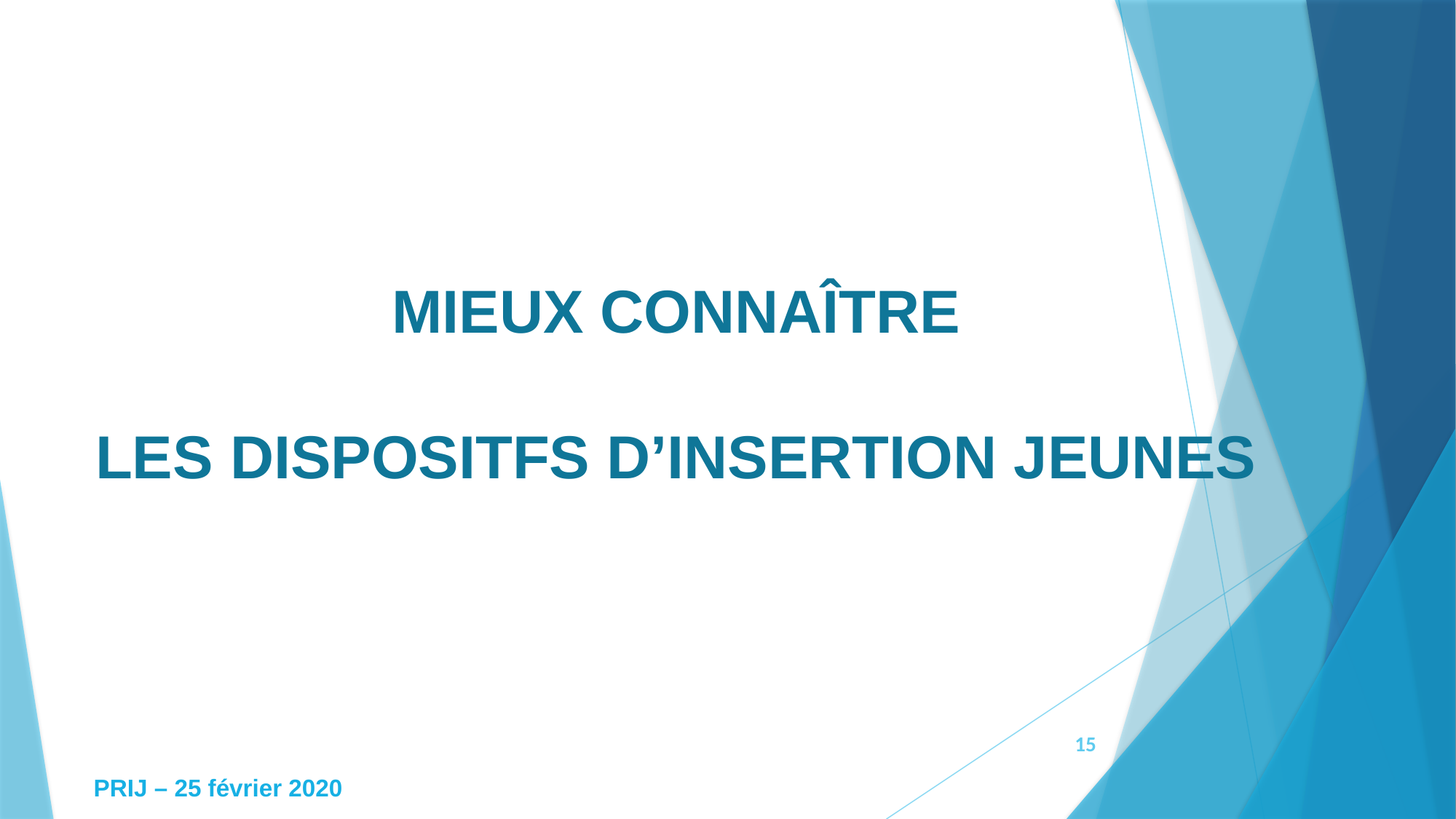

# MIEUX CONNAÎTRE LES DISPOSITFS D’INSERTION JEUNES
15
PRIJ – 25 février 2020